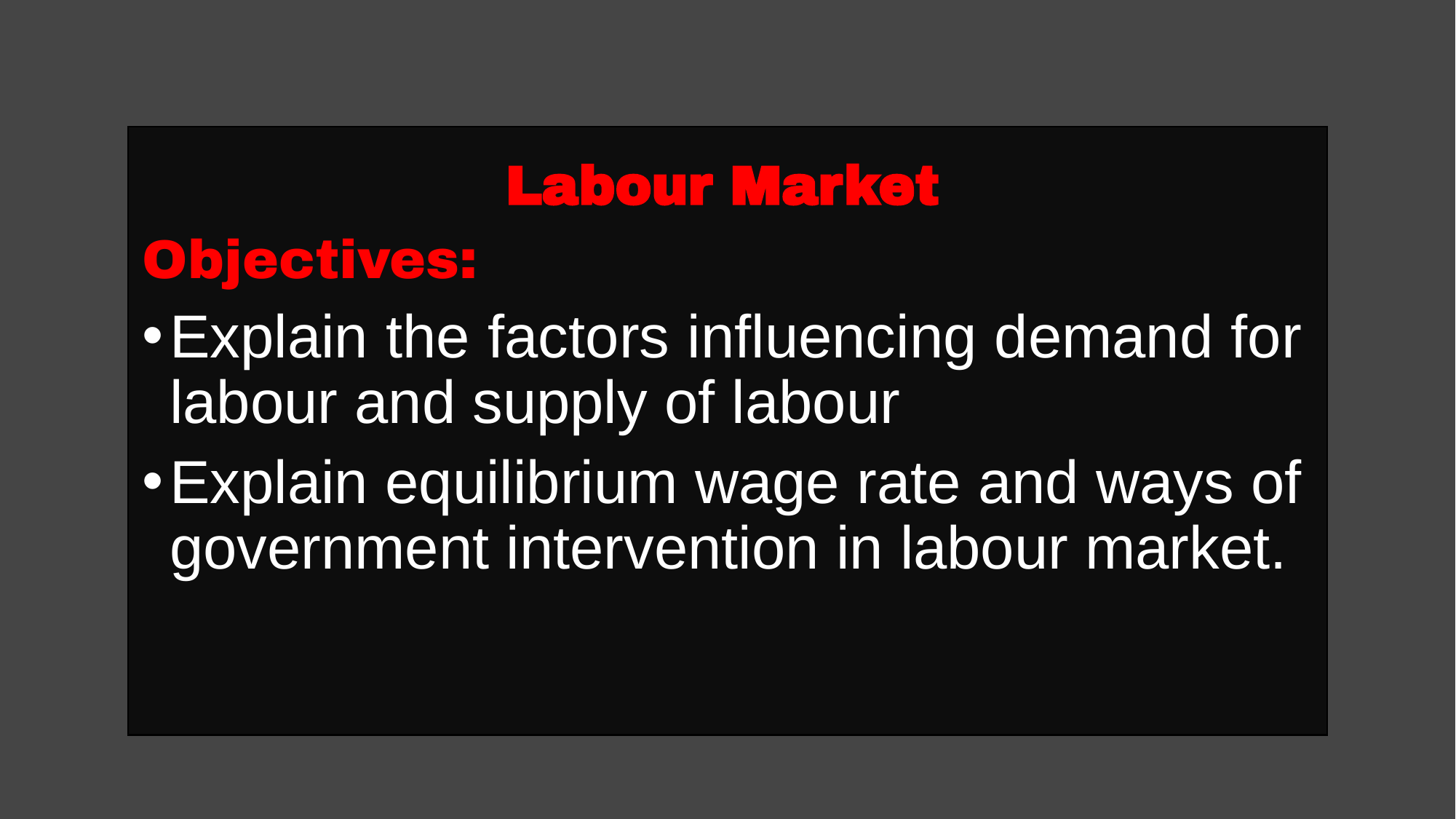

Labour Market
Objectives:
Explain the factors influencing demand for labour and supply of labour
Explain equilibrium wage rate and ways of government intervention in labour market.